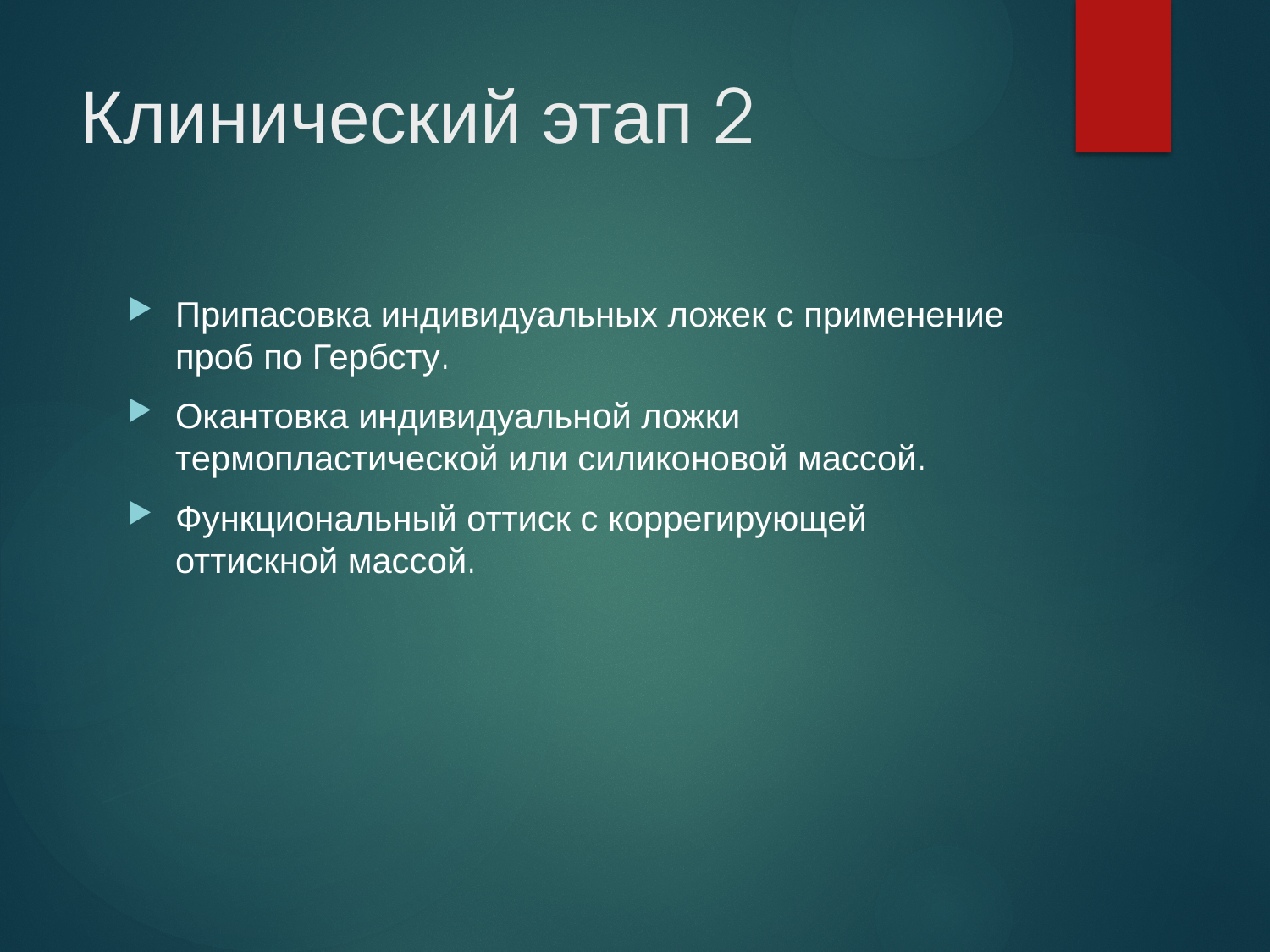

# Клинический этап 2
Припасовка индивидуальных ложек с применение проб по Гербсту.
Окантовка индивидуальной ложки термопластической или силиконовой массой.
Функциональный оттиск с коррегирующей оттискной массой.